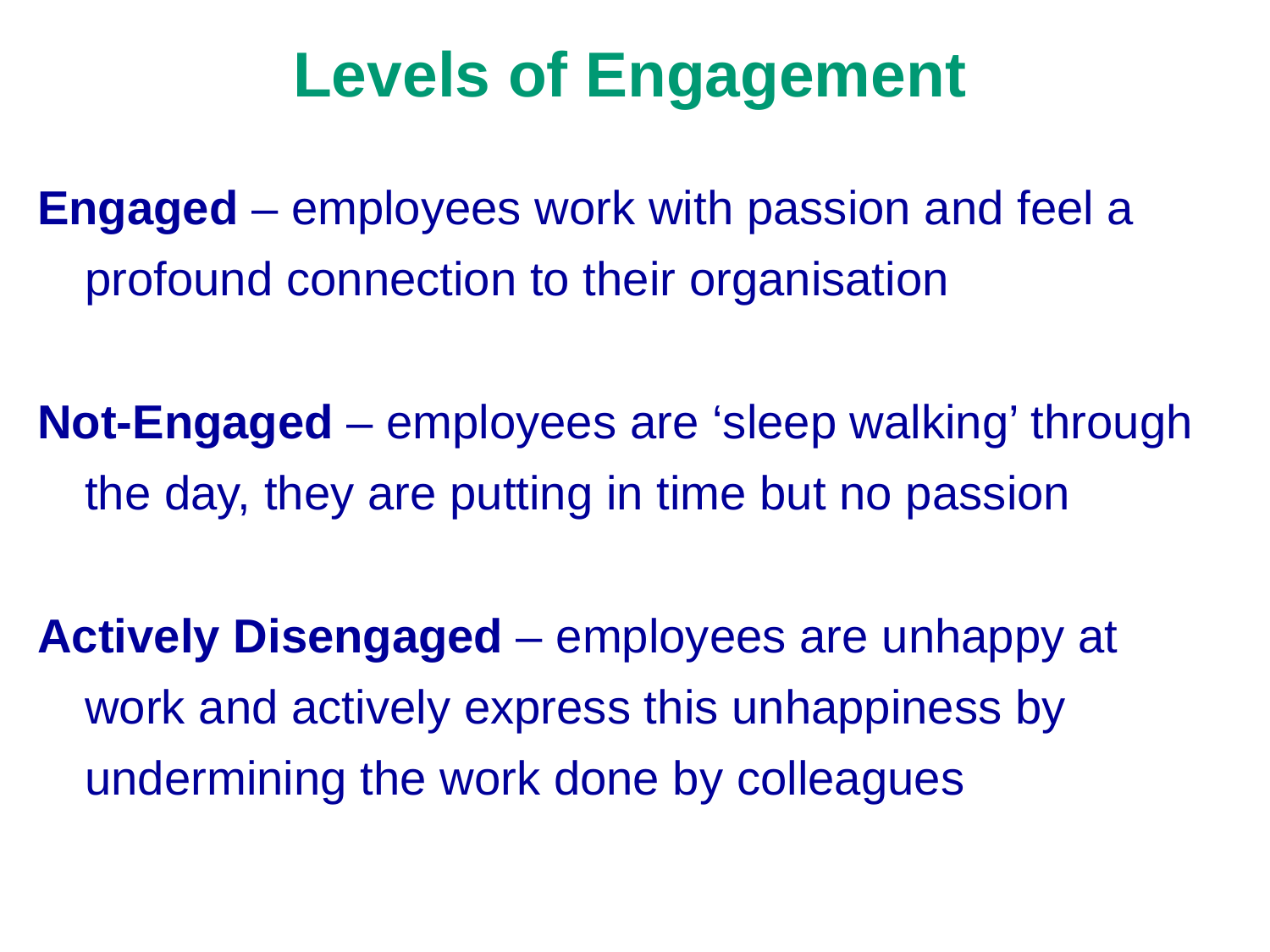

# Levels of Engagement
Engaged – employees work with passion and feel a profound connection to their organisation

Not-Engaged – employees are ‘sleep walking’ through the day, they are putting in time but no passion

Actively Disengaged – employees are unhappy at work and actively express this unhappiness by undermining the work done by colleagues